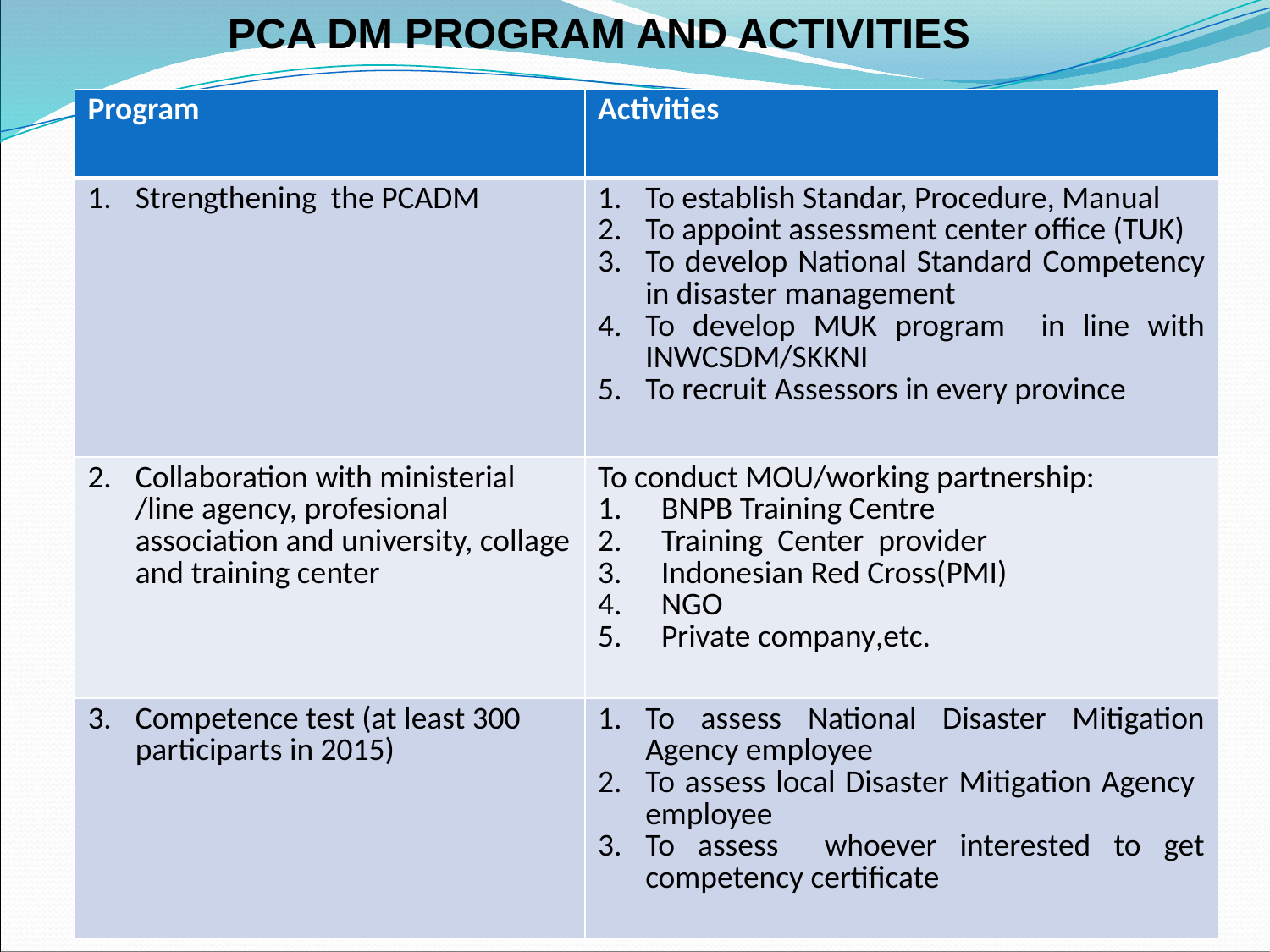

PCA DM PROGRAM AND ACTIVITIES
| Program | Activities |
| --- | --- |
| Strengthening the PCADM | To establish Standar, Procedure, Manual To appoint assessment center office (TUK) To develop National Standard Competency in disaster management To develop MUK program in line with INWCSDM/SKKNI To recruit Assessors in every province |
| Collaboration with ministerial /line agency, profesional association and university, collage and training center | To conduct MOU/working partnership: BNPB Training Centre Training Center provider Indonesian Red Cross(PMI) NGO Private company,etc. |
| Competence test (at least 300 participarts in 2015) | To assess National Disaster Mitigation Agency employee To assess local Disaster Mitigation Agency employee To assess whoever interested to get competency certificate |